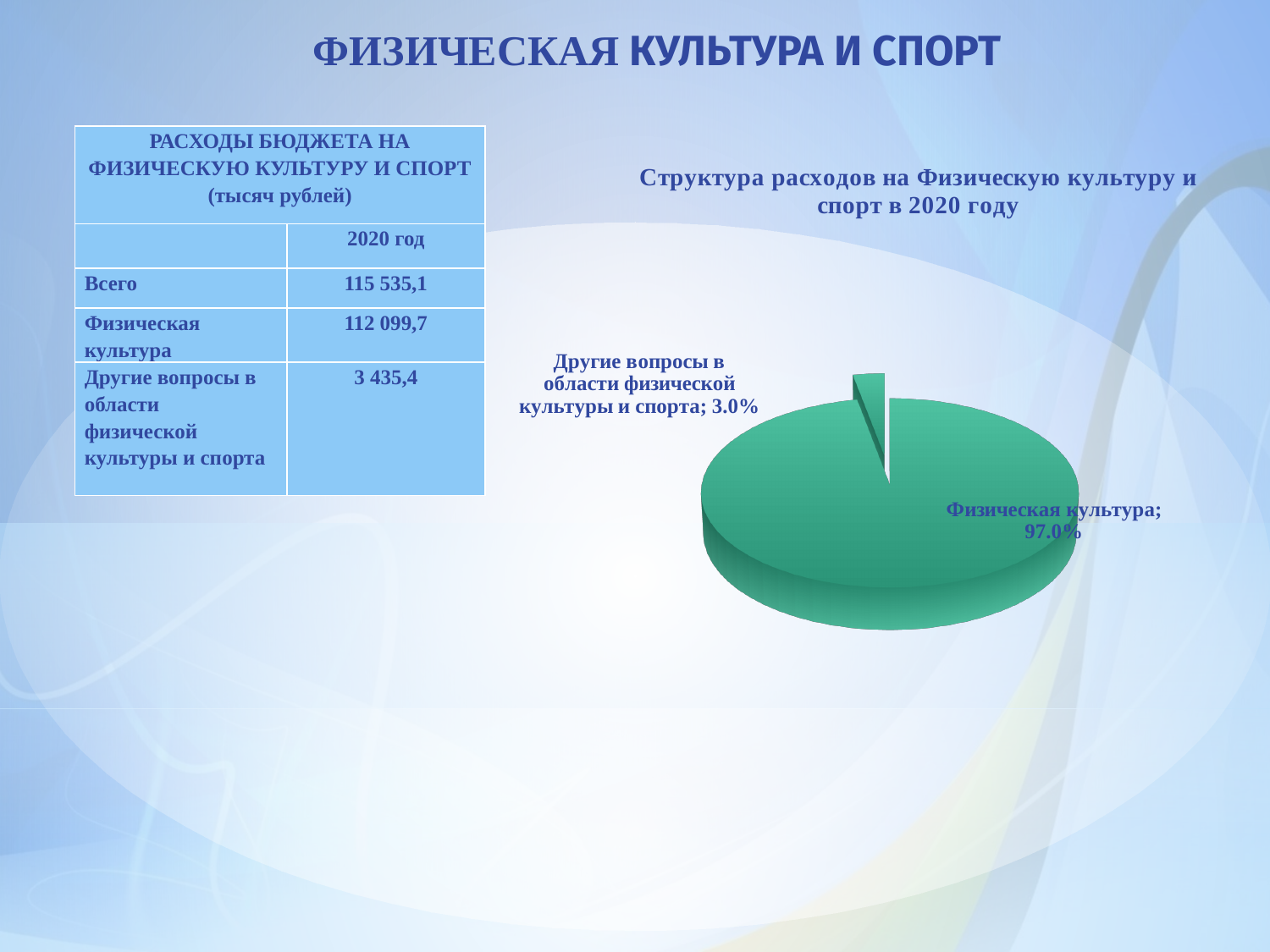

# ФИЗИЧЕСКАЯ КУЛЬТУРА И СПОРТ
| РАСХОДЫ БЮДЖЕТА НА ФИЗИЧЕСКУЮ КУЛЬТУРУ И СПОРТ (тысяч рублей) |  |
| --- | --- |
|  | 2020 год |
| Всего | 115 535,1 |
| Физическая культура | 112 099,7 |
| Другие вопросы в области физической культуры и спорта | 3 435,4 |

[unsupported chart]